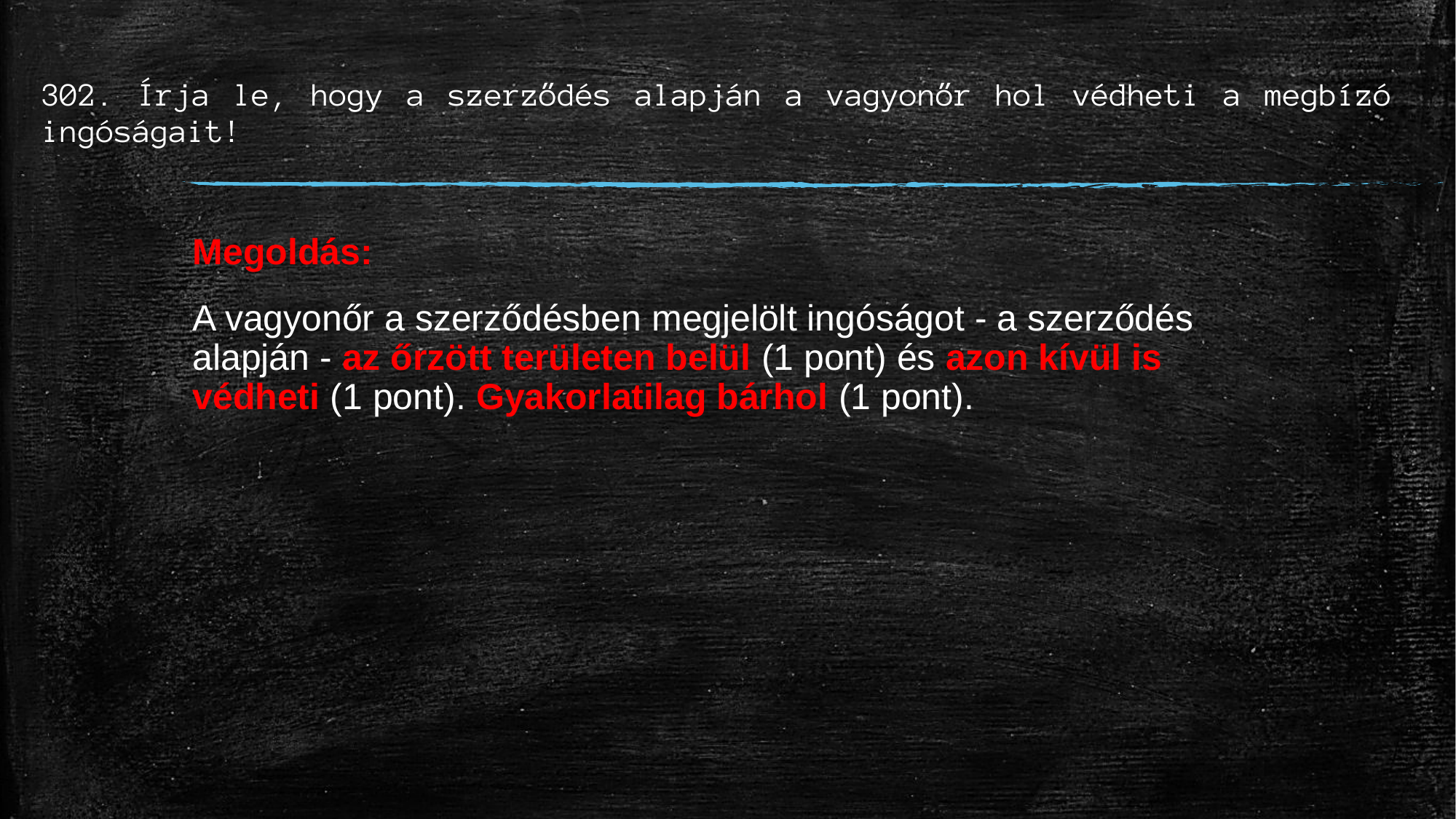

# 302. Írja le, hogy a szerződés alapján a vagyonőr hol védheti a megbízó ingóságait!
Megoldás:
A vagyonőr a szerződésben megjelölt ingóságot - a szerződés alapján - az őrzött területen belül (1 pont) és azon kívül is védheti (1 pont). Gyakorlatilag bárhol (1 pont).